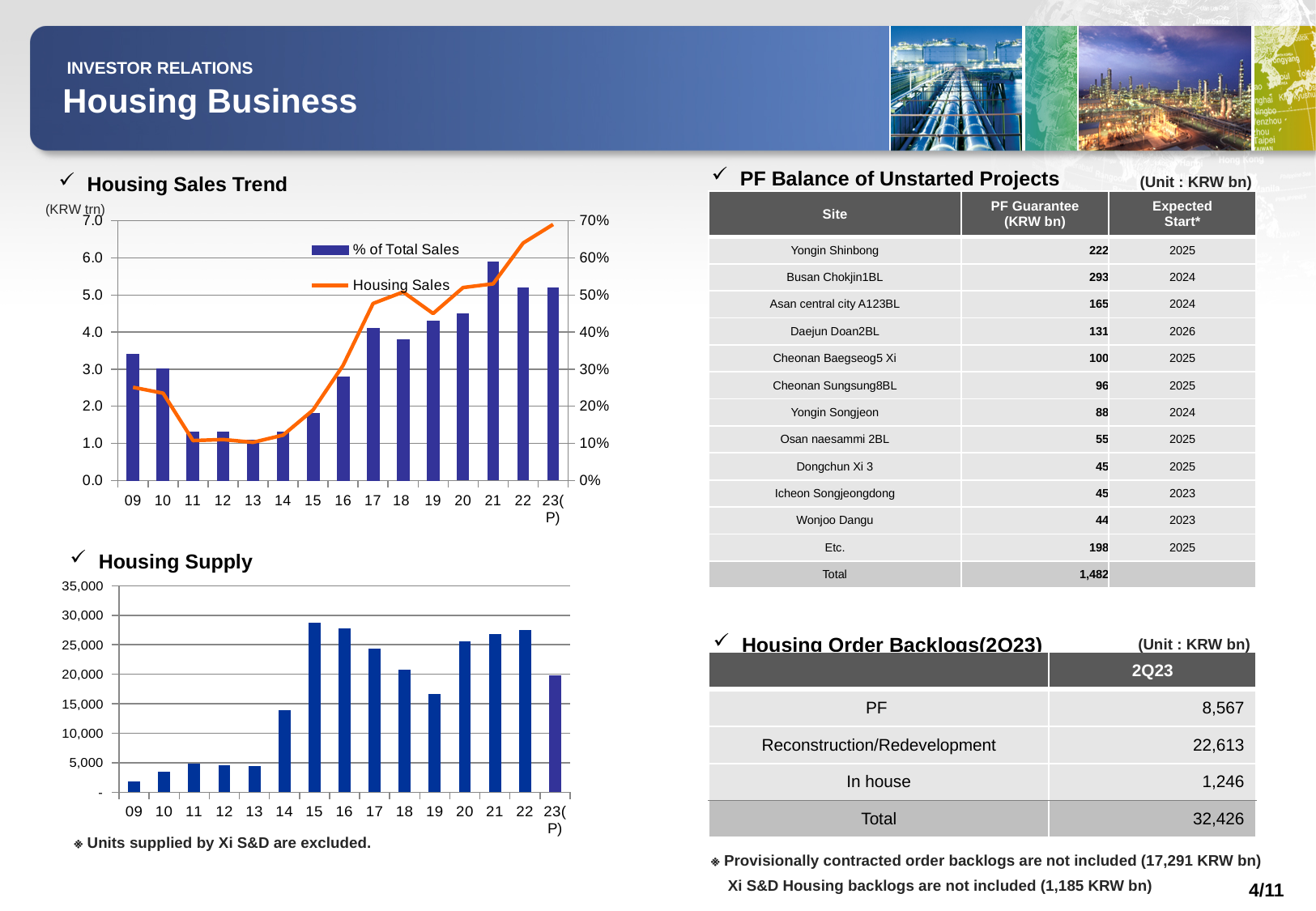

INVESTOR RELATIONS
Housing Business
PF Balance of Unstarted Projects
Housing Sales Trend
(Unit : KRW bn)
(KRW trn)
| Site | PF Guarantee (KRW bn) | Expected Start\* |
| --- | --- | --- |
| Yongin Shinbong | 222 | 2025 |
| Busan Chokjin1BL | 293 | 2024 |
| Asan central city A123BL | 165 | 2024 |
| Daejun Doan2BL | 131 | 2026 |
| Cheonan Baegseog5 Xi | 100 | 2025 |
| Cheonan Sungsung8BL | 96 | 2025 |
| Yongin Songjeon | 88 | 2024 |
| Osan naesammi 2BL | 55 | 2025 |
| Dongchun Xi 3 | 45 | 2025 |
| Icheon Songjeongdong | 45 | 2023 |
| Wonjoo Dangu | 44 | 2023 |
| Etc. | 198 | 2025 |
| Total | 1,482 |  |

### Chart

| Category | % of Total Sales | Housing Sales |
|---|---|---|
| 09 | 0.34 | 2.511114 |
| 10 | 0.3 | 2.35397 |
| 11 | 0.13 | 1.075945 |
| 12 | 0.13 | 1.10485 |
| 13 | 0.11 | 1.03 |
| 14 | 0.13 | 1.224072 |
| 15 | 0.181 | 1.9 |
| 16 | 0.28 | 3.1 |
| 17 | 0.41 | 4.77 |
| 18  | 0.38 | 5.08 |
| 19 | 0.43 | 4.5 |
| 20 | 0.45 | 5.2 |
| 21 | 0.59 | 5.3 |
| 22 | 0.52 | 6.4 |
| 23(P) | 0.52 | 6.9 |
Housing Supply

### Chart

| Category | Supply Units |
|---|---|
| 09 | 1857.0 |
| 10 | 3492.0 |
| 11 | 4896.0 |
| 12 | 4622.0 |
| 13 | 4382.0 |
| 14 | 13961.0 |
| 15 | 28740.0 |
| 16 | 27791.0 |
| 17 | 24345.0 |
| 18 | 20748.0 |
| 19 | 16616.0 |
| 20 | 25641.0 |
| 21 | 26880.0 |
| 22 | 27491.0 |
| 23(P) | 19881.0 |
Housing Order Backlogs(2Q23)
(Unit : KRW bn)
|  | 2Q23 |
| --- | --- |
| PF | 8,567 |
| Reconstruction/Redevelopment | 22,613 |
| In house | 1,246 |
| Total | 32,426 |
※ Units supplied by Xi S&D are excluded.
※ Provisionally contracted order backlogs are not included (17,291 KRW bn)
    Xi S&D Housing backlogs are not included (1,185 KRW bn)
4/11